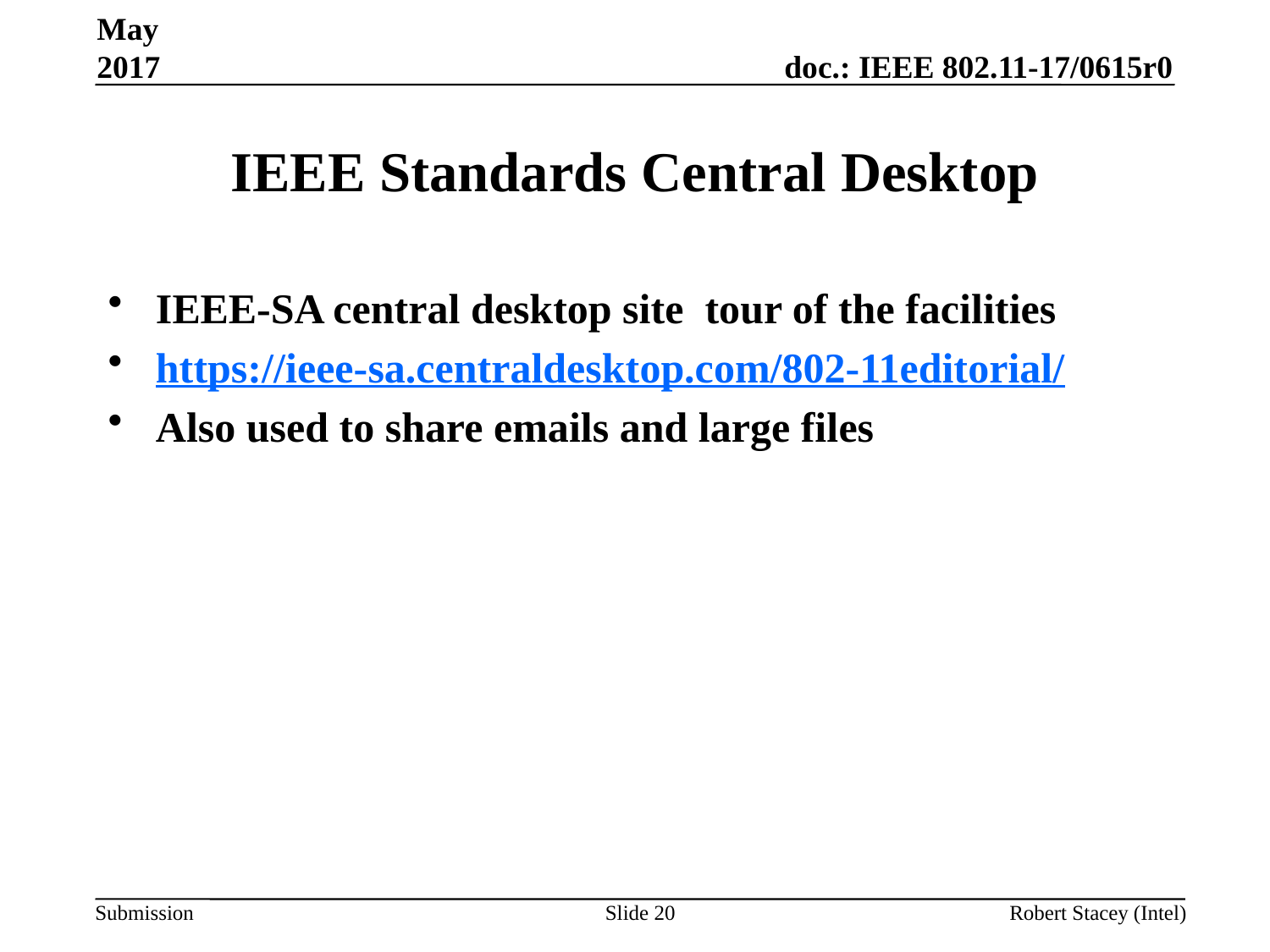

May 2017
# IEEE Standards Central Desktop
IEEE-SA central desktop site  tour of the facilities
https://ieee-sa.centraldesktop.com/802-11editorial/
Also used to share emails and large files
Slide 20
Robert Stacey (Intel)